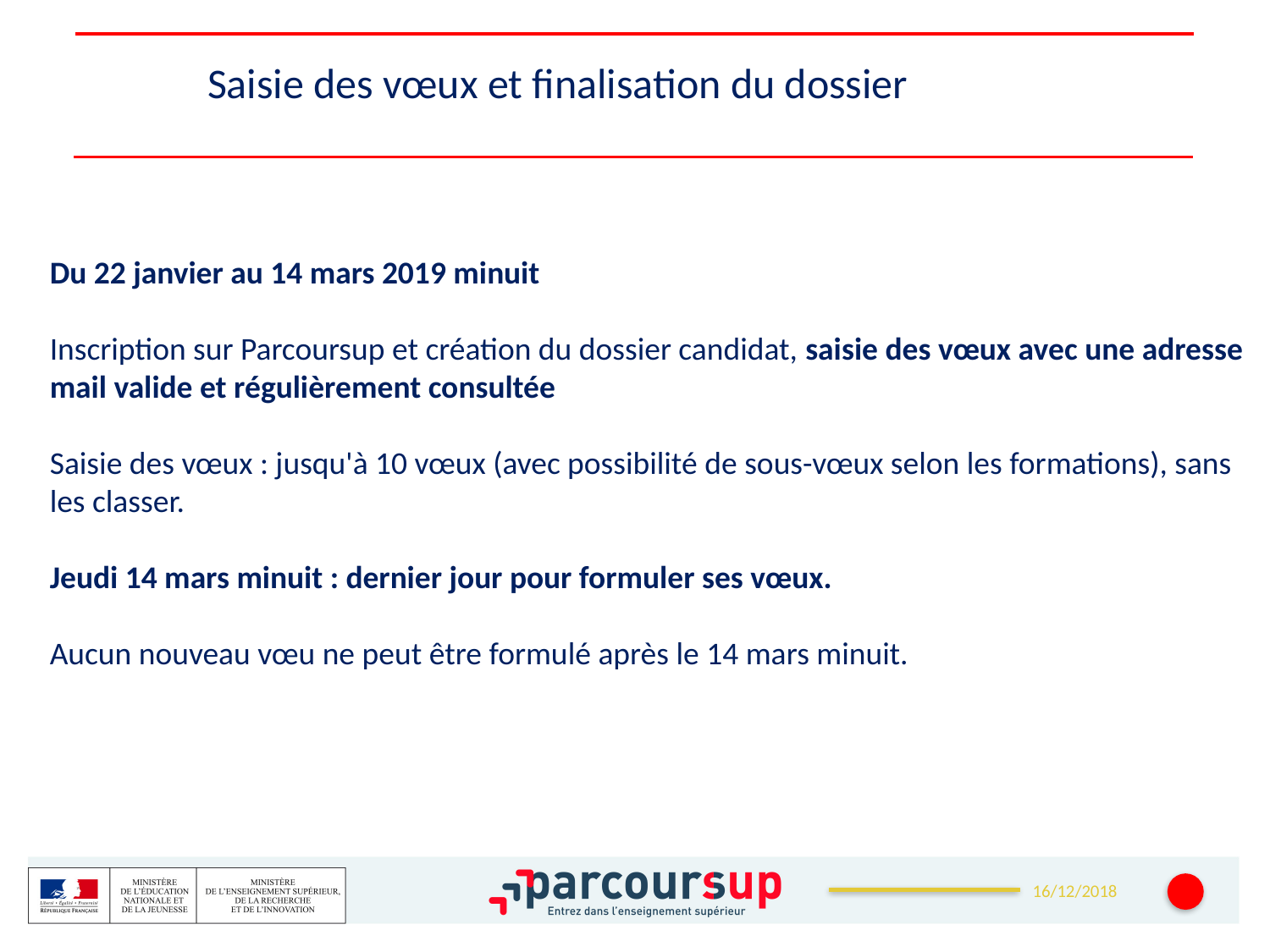

Saisie des vœux et finalisation du dossier
Du 22 janvier au 14 mars 2019 minuit

Inscription sur Parcoursup et création du dossier candidat, saisie des vœux avec une adresse mail valide et régulièrement consultée

Saisie des vœux : jusqu'à 10 vœux (avec possibilité de sous-vœux selon les formations), sans les classer.

Jeudi 14 mars minuit : dernier jour pour formuler ses vœux.

Aucun nouveau vœu ne peut être formulé après le 14 mars minuit.